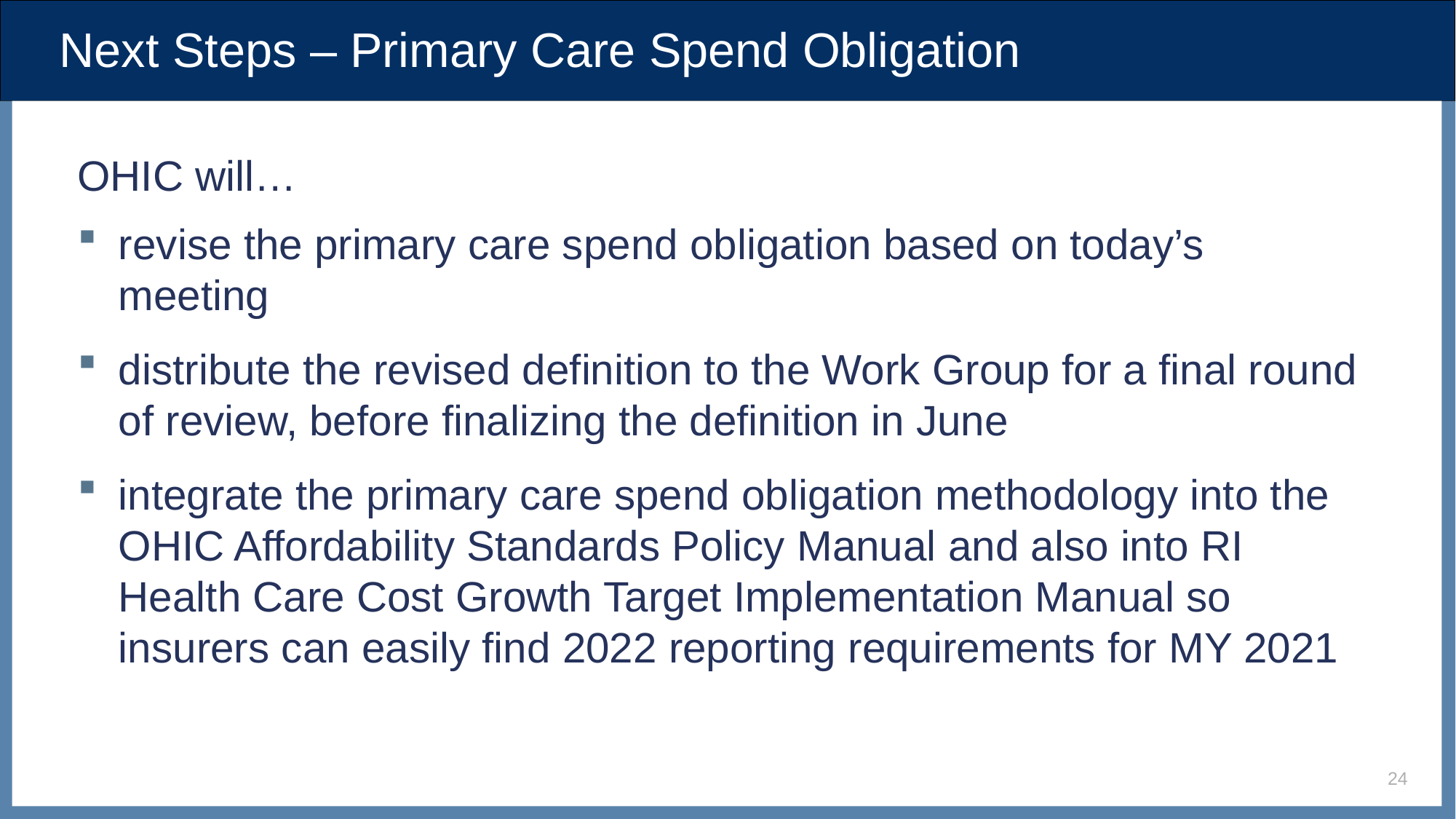

# Next Steps – Primary Care Spend Obligation
OHIC will…
revise the primary care spend obligation based on today’s meeting

distribute the revised definition to the Work Group for a final round of review, before finalizing the definition in June

integrate the primary care spend obligation methodology into the OHIC Affordability Standards Policy Manual and also into RI Health Care Cost Growth Target Implementation Manual so insurers can easily find 2022 reporting requirements for MY 2021
24